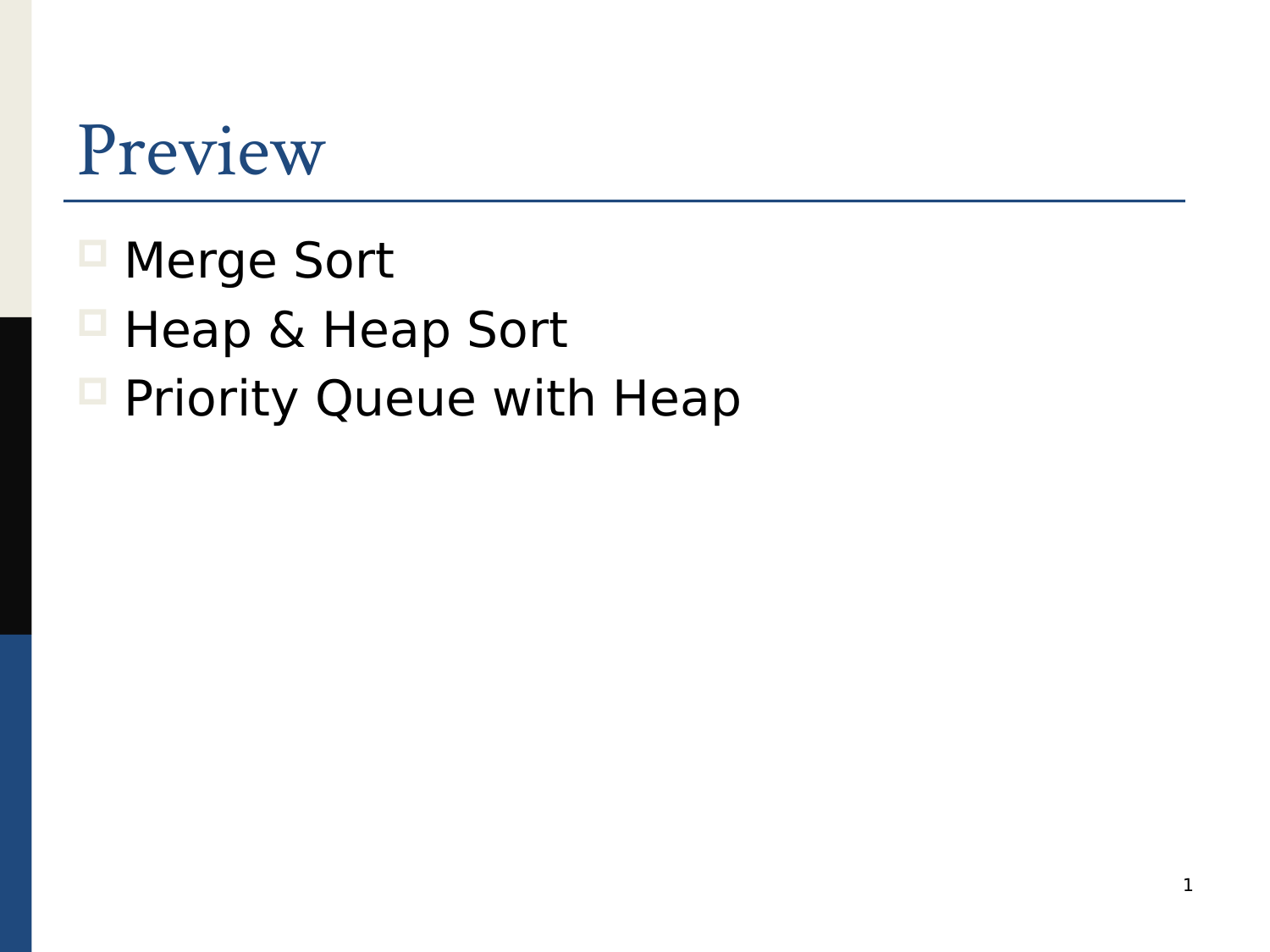

# Preview
Merge Sort
Heap & Heap Sort
Priority Queue with Heap
1